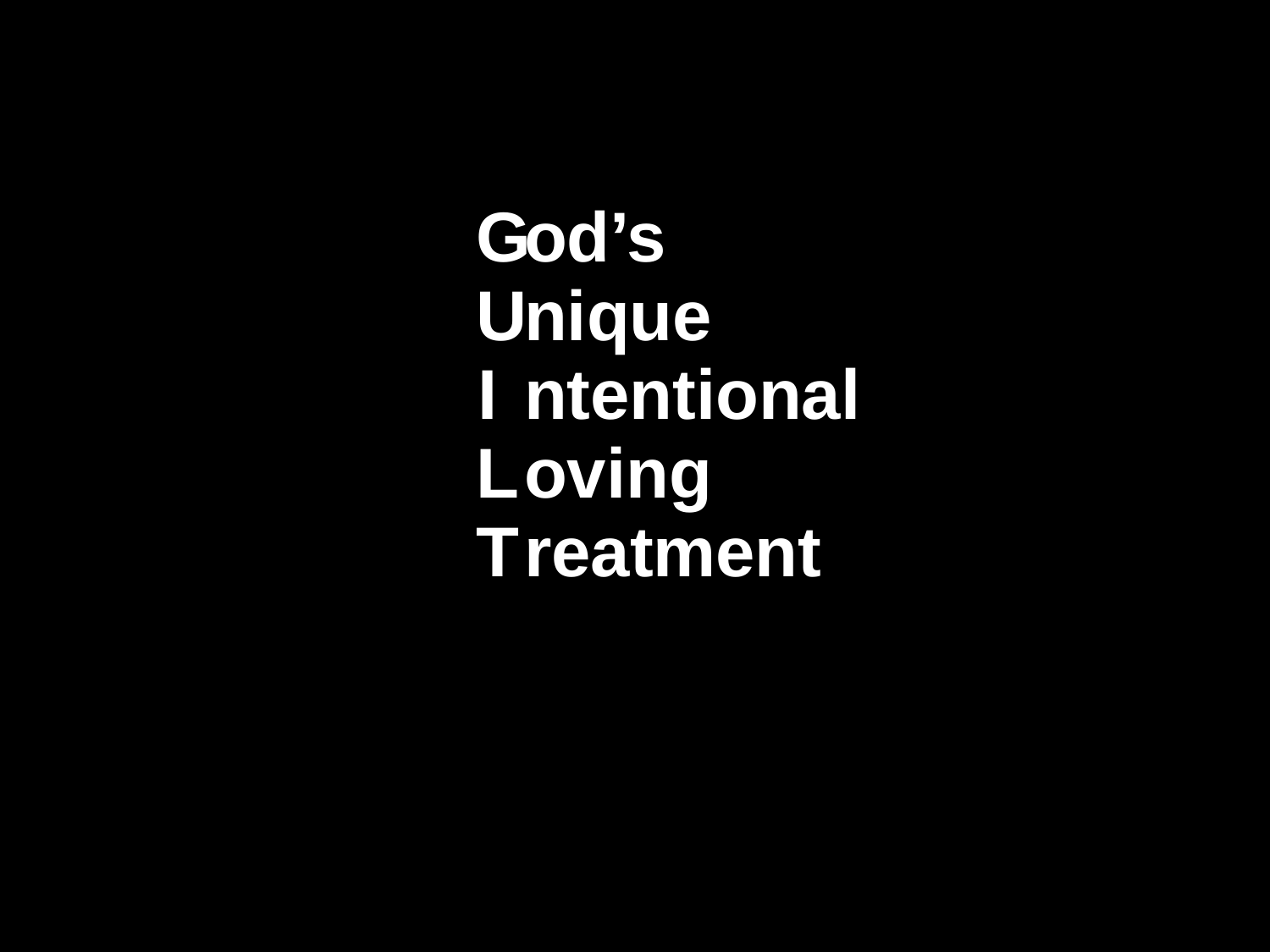

| G U I L T | od’s nique ntentional oving reatment |
| --- | --- |